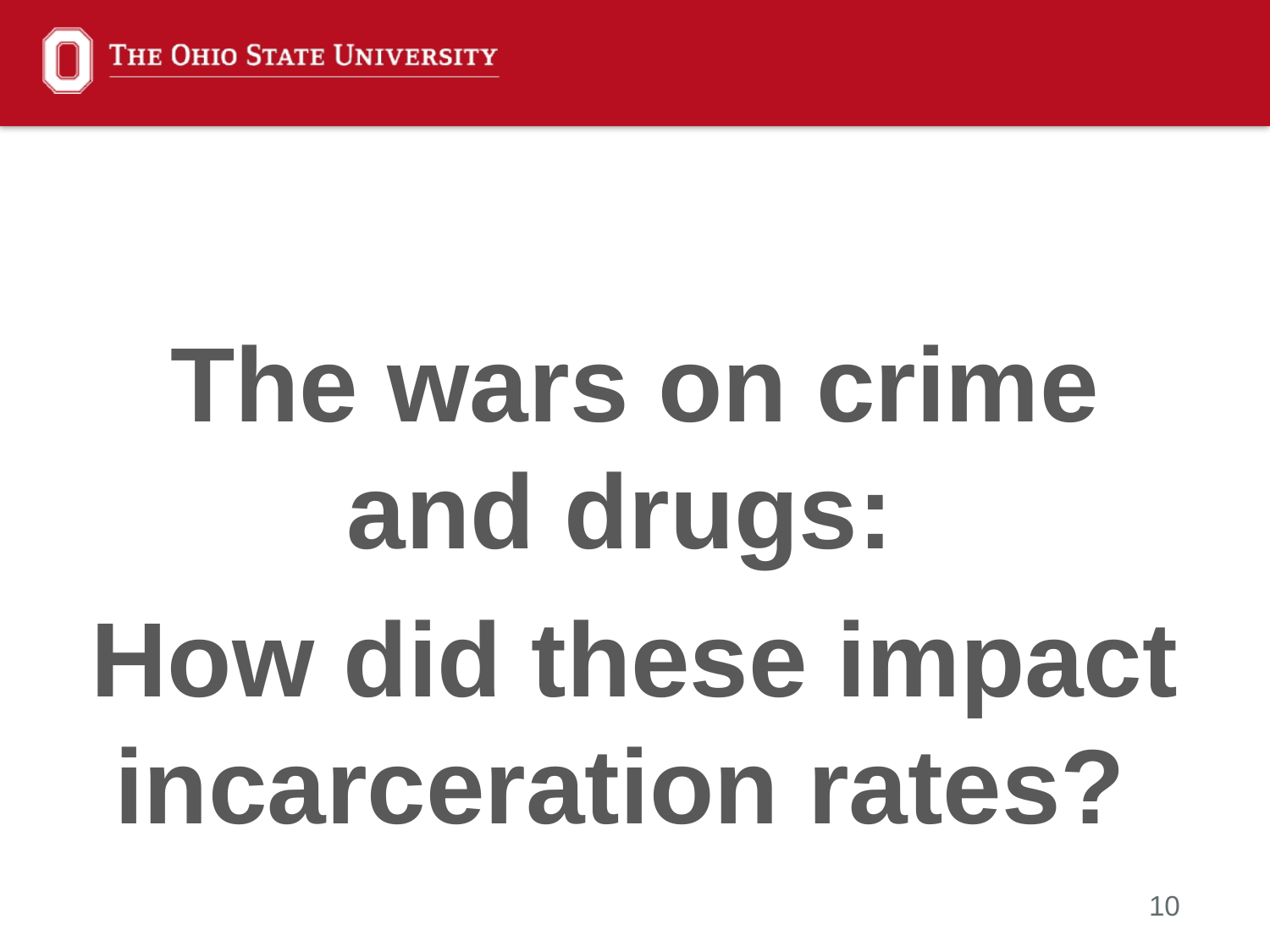

The wars on crime and drugs:
How did these impact incarceration rates?